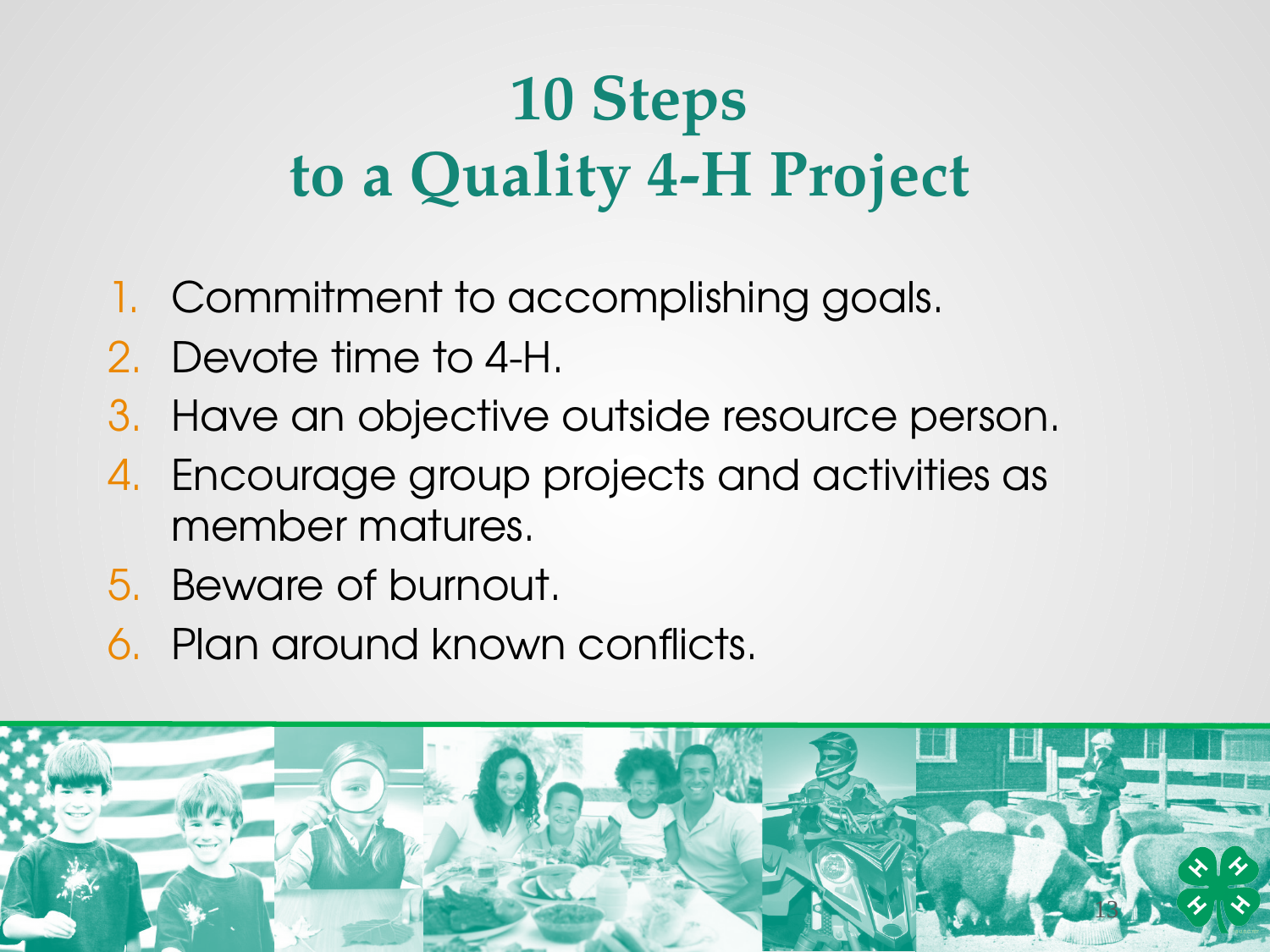

10 Steps
to a Quality 4-H Project
Commitment to accomplishing goals.
Devote time to 4-H.
Have an objective outside resource person.
Encourage group projects and activities as member matures.
Beware of burnout.
Plan around known conflicts.
13